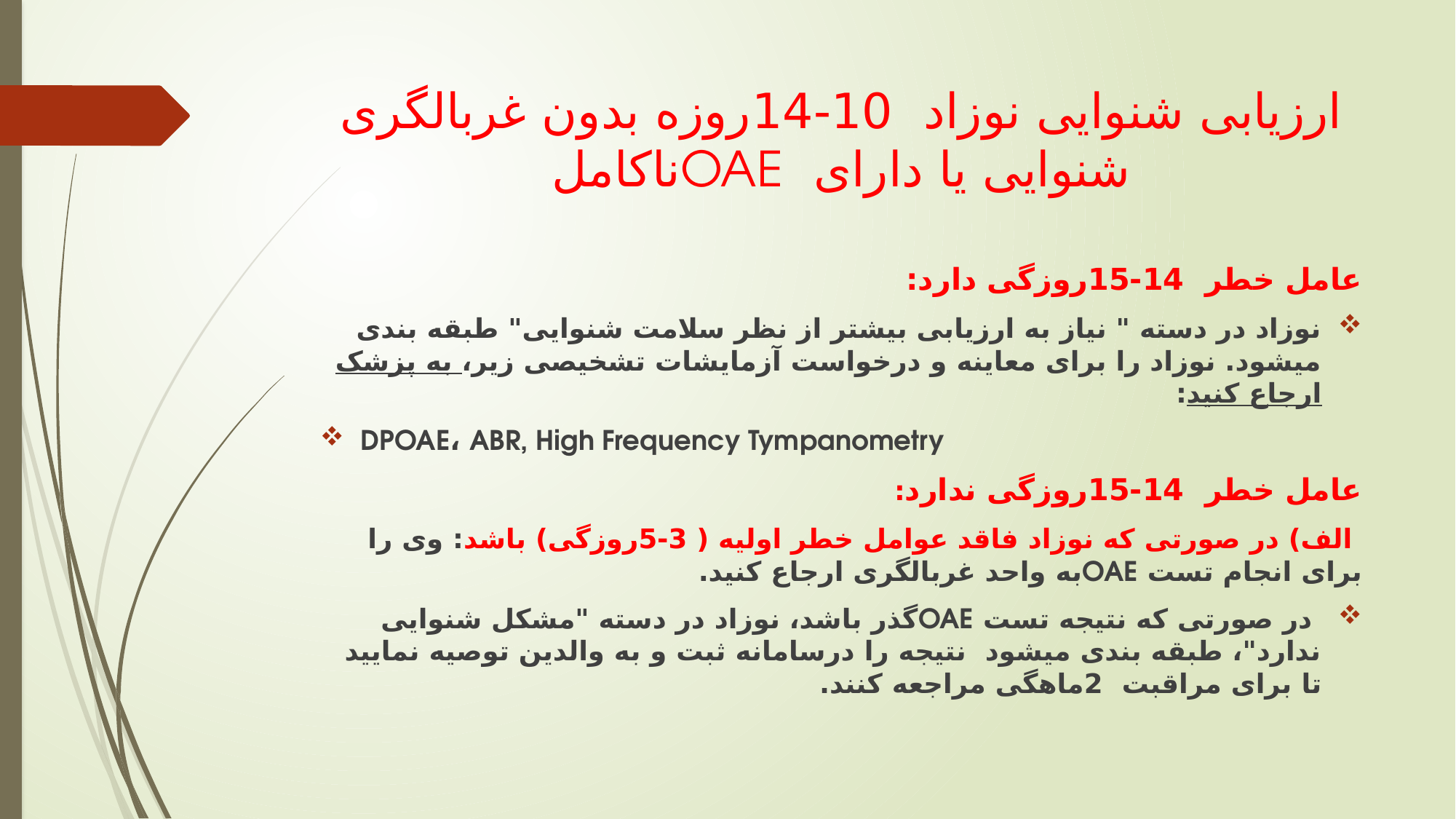

# ارزیابی شنوایی نوزاد  10-14روزه بدون غربالگری شنوایی یا دارای  OAEناکامل
عامل خطر  14-15روزگی دارد:
نوزاد در دسته " نیاز به ارزیابی بیشتر از نظر سلامت شنوایی" طبقه بندی میشود. نوزاد را برای معاینه و درخواست آزمایشات تشخیصی زیر، به پزشک ارجاع کنید:
DPOAE، ABR, High Frequency Tympanometry
عامل خطر  14-15روزگی ندارد:
 الف) در صورتی که نوزاد فاقد عوامل خطر اولیه ( 3-5روزگی) باشد: وی را برای انجام تست OAEبه واحد غربالگری ارجاع کنید.
 در صورتی که نتیجه تست OAEگذر باشد، نوزاد در دسته "مشكل شنوایی ندارد"، طبقه بندی میشود  نتیجه را درسامانه ثبت و به والدین توصیه نمایید تا برای مراقبت  2ماهگی مراجعه کنند.